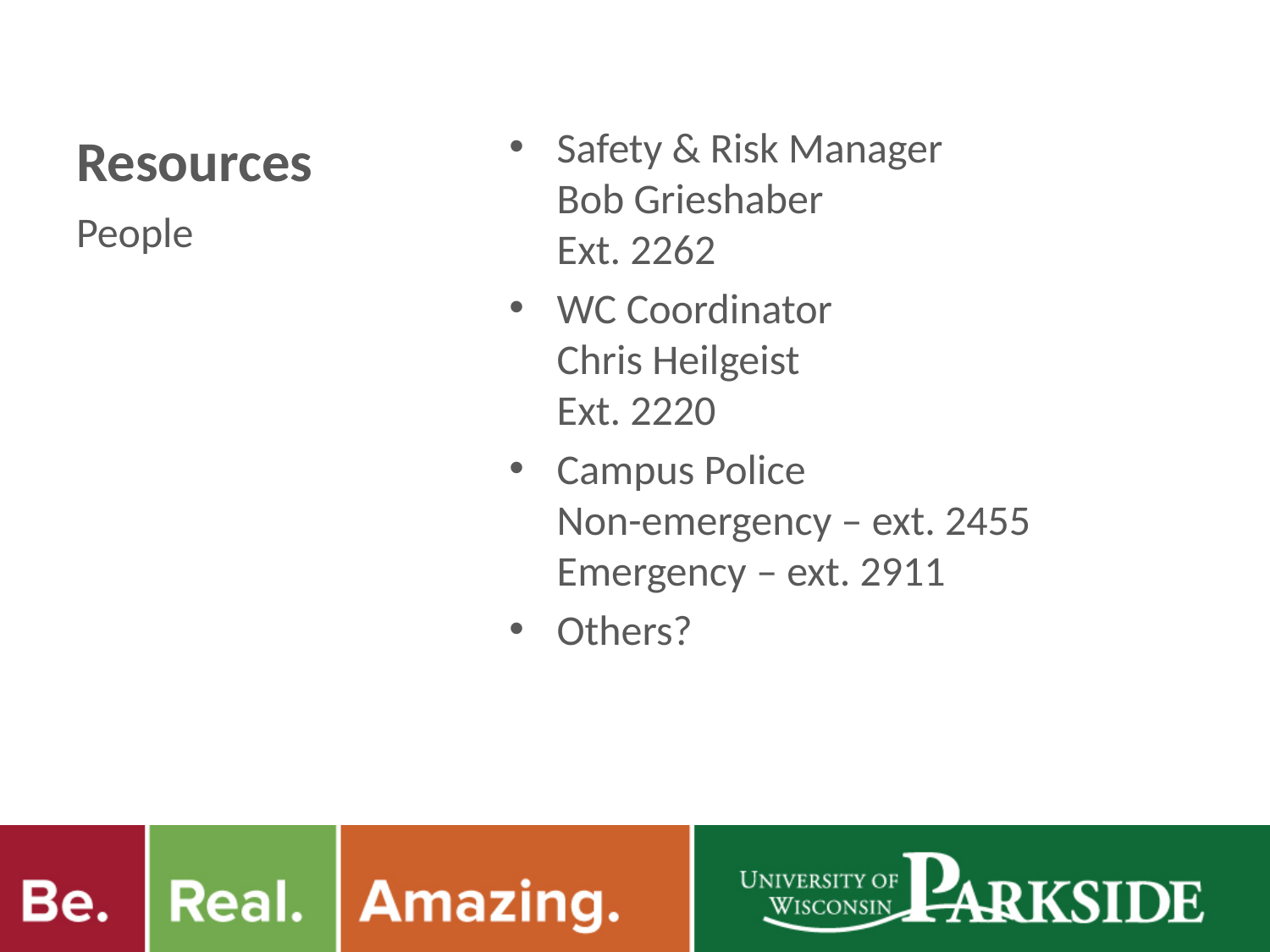

# Resources

Safety & Risk Manager
Bob Grieshaber
Ext. 2262
WC Coordinator
Chris Heilgeist
Ext. 2220
Campus Police
Non-emergency – ext. 2455
Emergency – ext. 2911
Others?

People